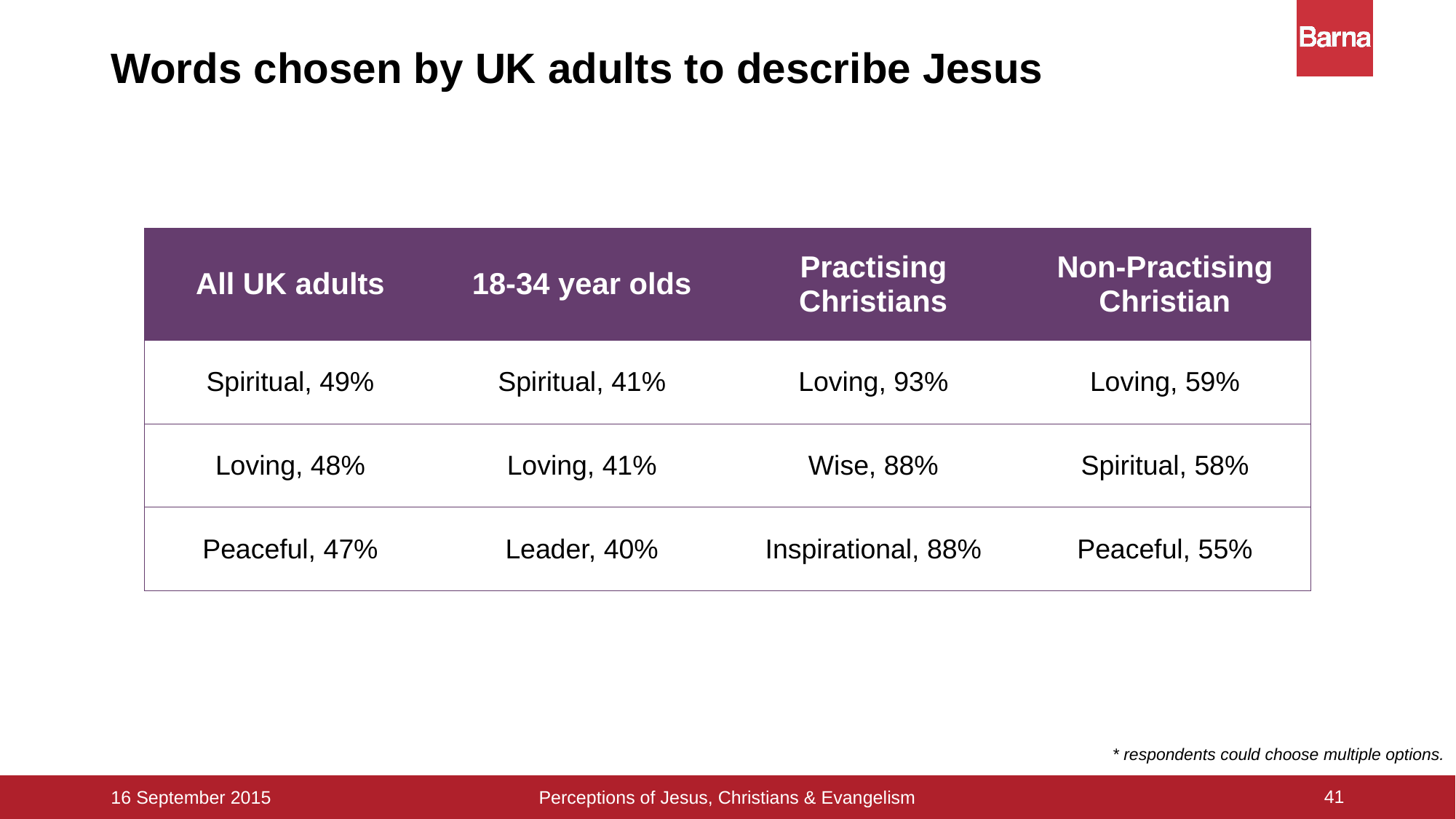

# Words chosen by UK adults to describe Jesus
| All UK adults | 18-34 year olds | Practising Christians | Non-Practising Christian |
| --- | --- | --- | --- |
| Spiritual, 49% | Spiritual, 41% | Loving, 93% | Loving, 59% |
| Loving, 48% | Loving, 41% | Wise, 88% | Spiritual, 58% |
| Peaceful, 47% | Leader, 40% | Inspirational, 88% | Peaceful, 55% |
* respondents could choose multiple options.
41
Perceptions of Jesus, Christians & Evangelism
16 September 2015